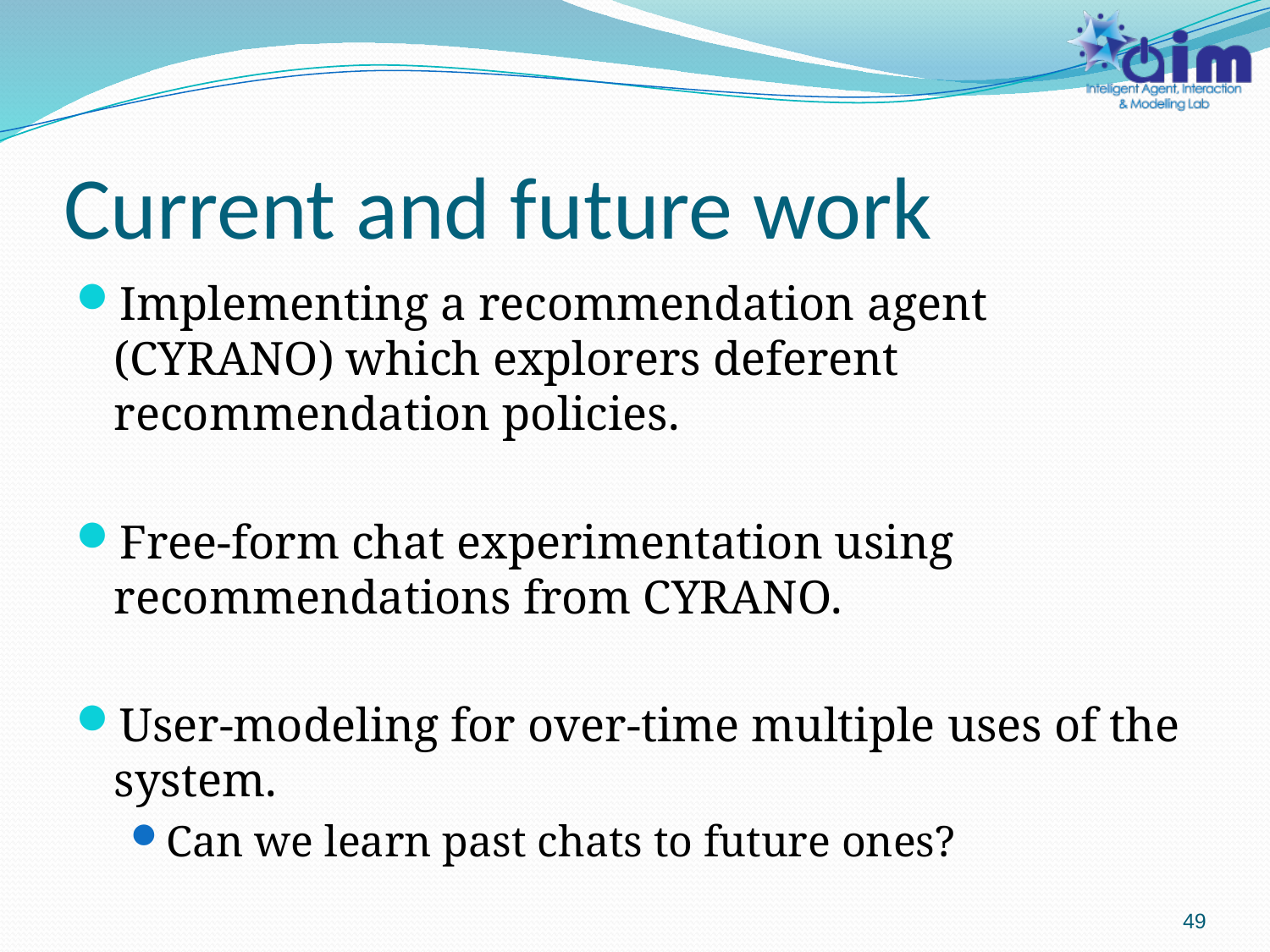

# Current and future work
Implementing a recommendation agent (CYRANO) which explorers deferent recommendation policies.

Free-form chat experimentation using recommendations from CYRANO.

User-modeling for over-time multiple uses of the system.
Can we learn past chats to future ones?
49